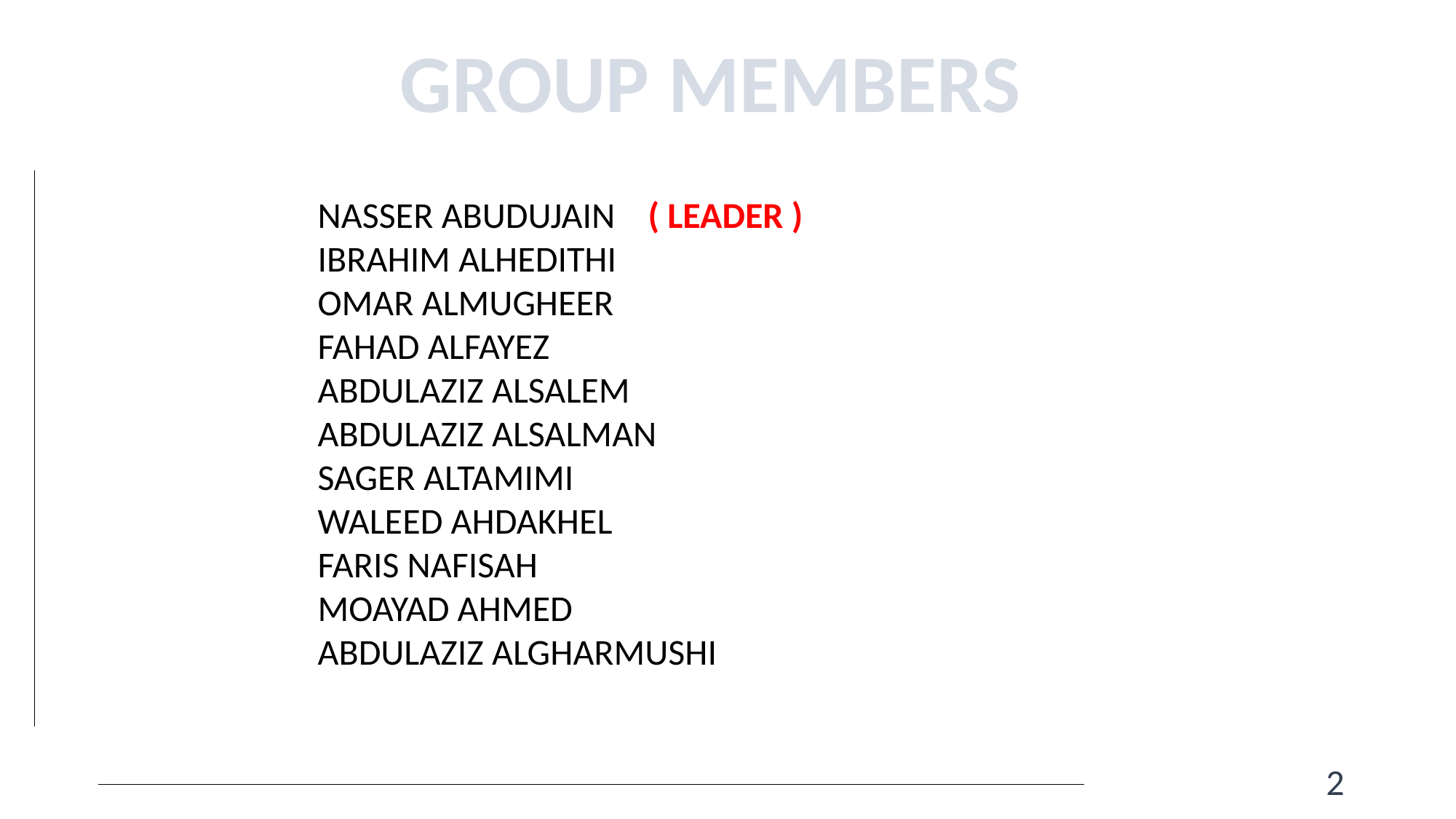

GROUP MEMBERS
NASSER ABUDUJAIN    ( LEADER )
IBRAHIM ALHEDITHI
OMAR ALMUGHEER
FAHAD ALFAYEZ
ABDULAZIZ ALSALEM
ABDULAZIZ ALSALMAN
SAGER ALTAMIMI
WALEED AHDAKHEL
FARIS NAFISAH
MOAYAD AHMED
ABDULAZIZ ALGHARMUSHI

2